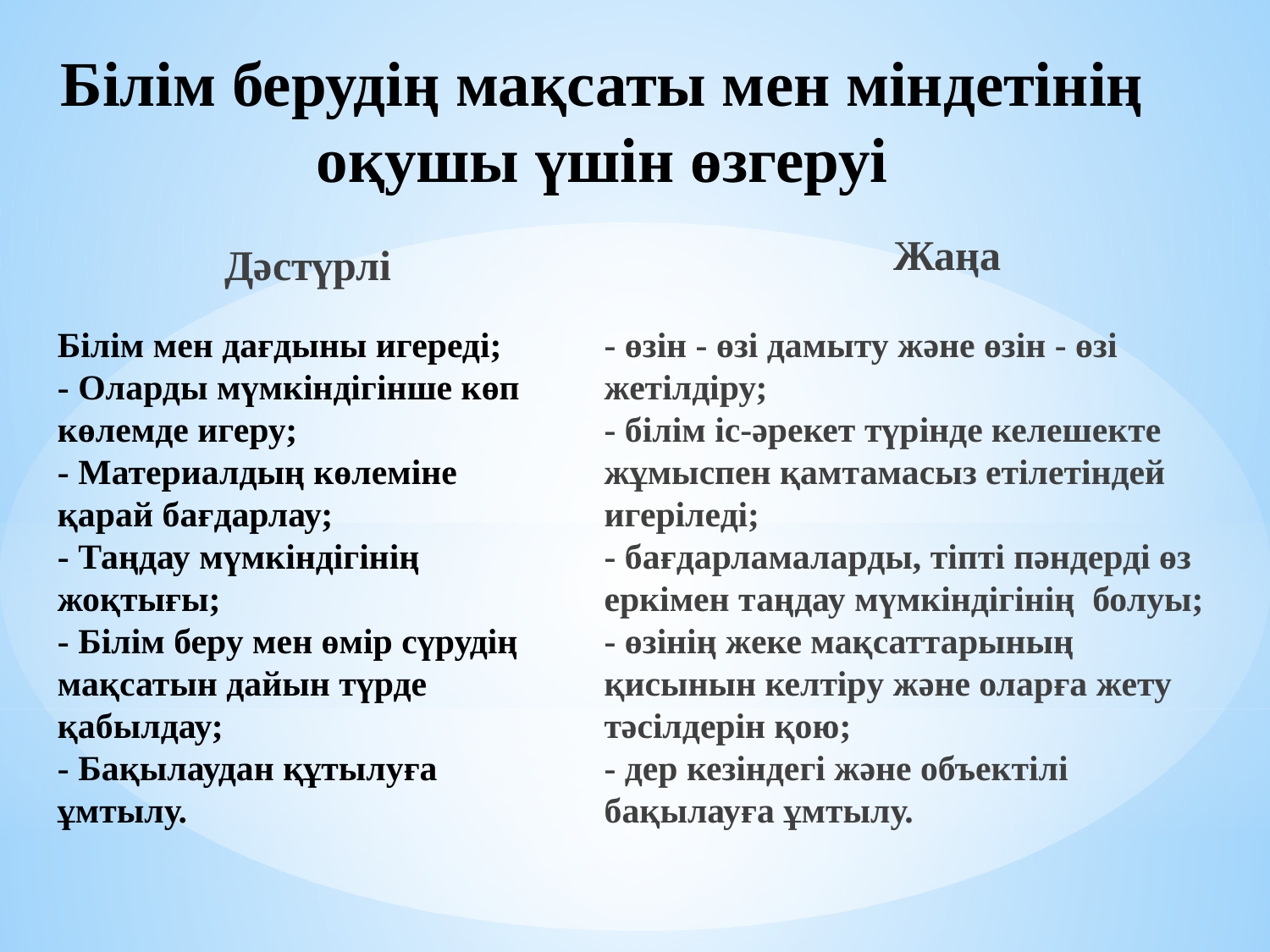

# Білім берудің мақсаты мен міндетінің оқушы үшін өзгеруі
Жаңа
Дәстүрлі
Білім мен дағдыны игереді;
- Оларды мүмкіндігінше көп көлемде игеру;
- Материалдың көлеміне қарай бағдарлау;
- Таңдау мүмкіндігінің  жоқтығы;
- Білім беру мен өмір сүрудің мақсатын дайын түрде   қабылдау;
- Бақылаудан құтылуға ұмтылу.

- өзін - өзі дамыту және өзін - өзі жетілдіру;
- білім іс-әрекет түрінде келешекте жұмыспен қамтамасыз етілетіндей игеріледі;
- бағдарламаларды, тіпті пәндерді өз еркімен таңдау мүмкіндігінің  болуы;
- өзінің жеке мақсаттарының қисынын келтіру және оларға жету тәсілдерін қою;
- дер кезіндегі және объектілі бақылауға ұмтылу.